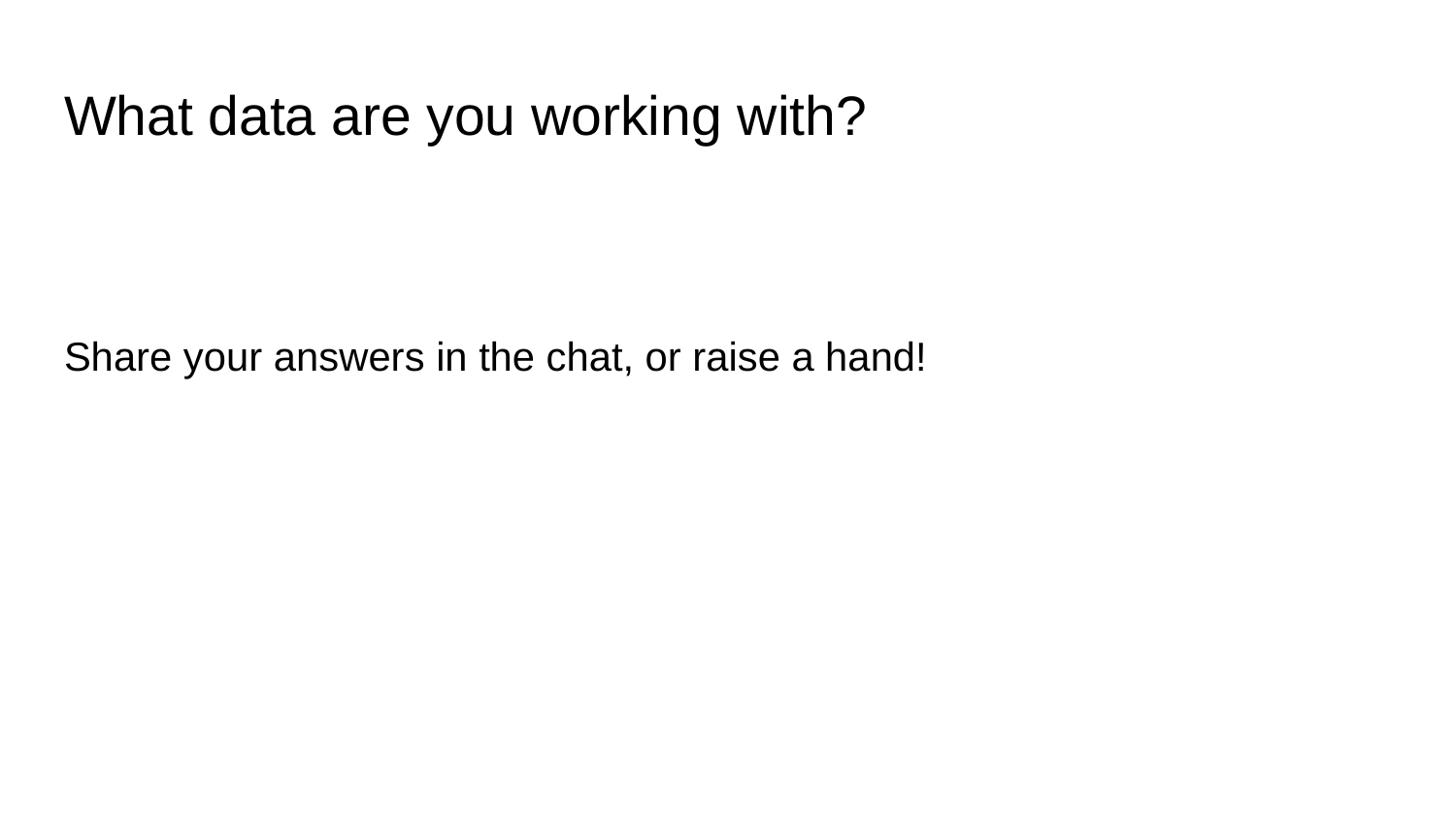

# What data are you working with?

Share your answers in the chat, or raise a hand!